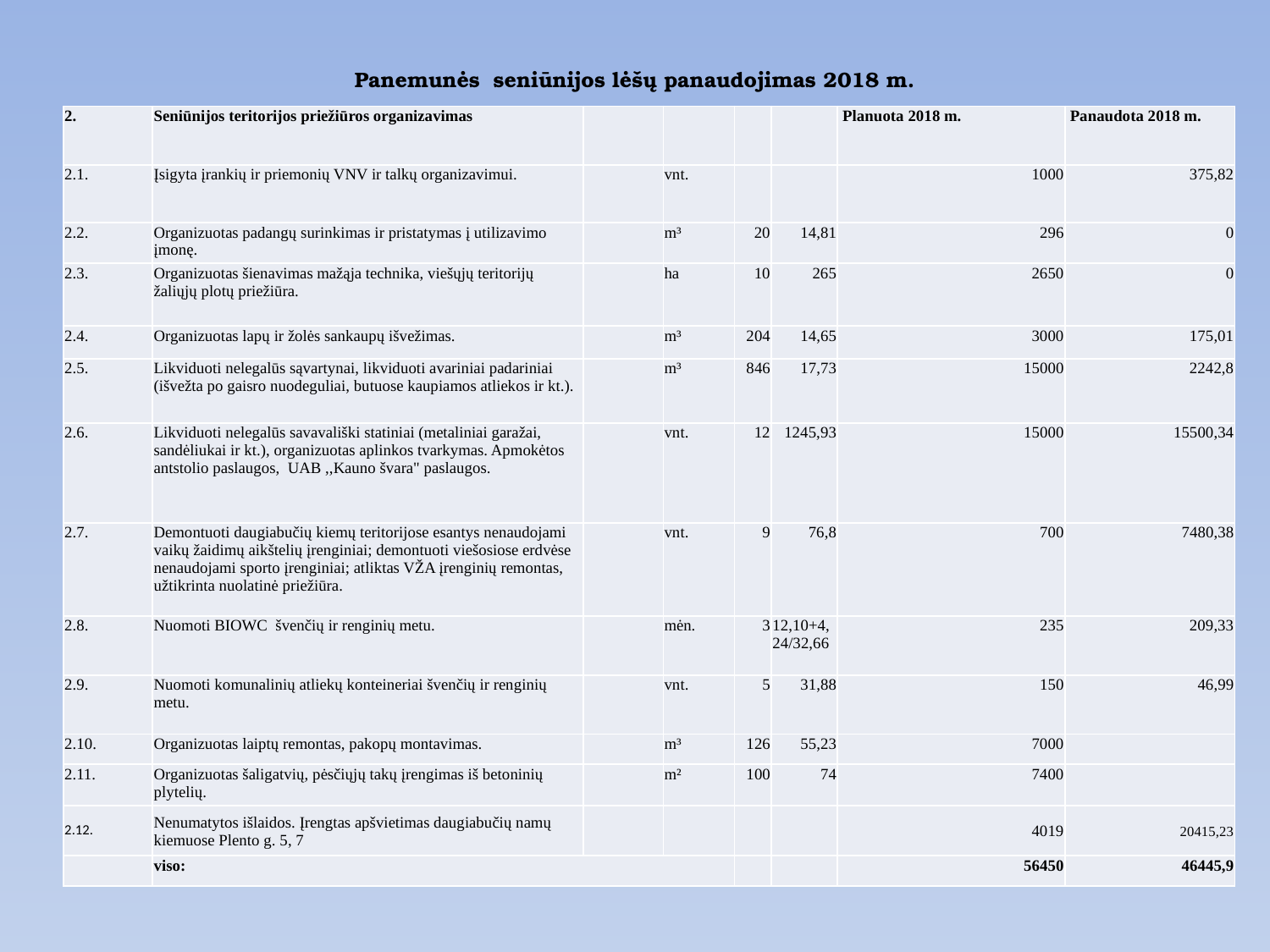

# Panemunės seniūnijos lėšų panaudojimas 2018 m.
| 2. | Seniūnijos teritorijos priežiūros organizavimas |  |  |  |  | Planuota 2018 m. | Panaudota 2018 m. |
| --- | --- | --- | --- | --- | --- | --- | --- |
| 2.1. | Įsigyta įrankių ir priemonių VNV ir talkų organizavimui. |  | vnt. |  |  | 1000 | 375,82 |
| 2.2. | Organizuotas padangų surinkimas ir pristatymas į utilizavimo įmonę. |  | m³ | 20 | 14,81 | 296 | 0 |
| 2.3. | Organizuotas šienavimas mažąja technika, viešųjų teritorijų žaliųjų plotų priežiūra. |  | ha | 10 | 265 | 2650 | 0 |
| 2.4. | Organizuotas lapų ir žolės sankaupų išvežimas. |  | m³ | 204 | 14,65 | 3000 | 175,01 |
| 2.5. | Likviduoti nelegalūs sąvartynai, likviduoti avariniai padariniai (išvežta po gaisro nuodeguliai, butuose kaupiamos atliekos ir kt.). |  | m³ | 846 | 17,73 | 15000 | 2242,8 |
| 2.6. | Likviduoti nelegalūs savavališki statiniai (metaliniai garažai, sandėliukai ir kt.), organizuotas aplinkos tvarkymas. Apmokėtos antstolio paslaugos, UAB ,,Kauno švara" paslaugos. |  | vnt. | 12 | 1245,93 | 15000 | 15500,34 |
| 2.7. | Demontuoti daugiabučių kiemų teritorijose esantys nenaudojami vaikų žaidimų aikštelių įrenginiai; demontuoti viešosiose erdvėse nenaudojami sporto įrenginiai; atliktas VŽA įrenginių remontas, užtikrinta nuolatinė priežiūra. |  | vnt. | 9 | 76,8 | 700 | 7480,38 |
| --- | --- | --- | --- | --- | --- | --- | --- |
| 2.8. | Nuomoti BIOWC švenčių ir renginių metu. |  | mėn. | 3 | 12,10+4,24/32,66 | 235 | 209,33 |
| 2.9. | Nuomoti komunalinių atliekų konteineriai švenčių ir renginių metu. |  | vnt. | 5 | 31,88 | 150 | 46,99 |
| 2.10. | Organizuotas laiptų remontas, pakopų montavimas. |  | m³ | 126 | 55,23 | 7000 |  |
| 2.11. | Organizuotas šaligatvių, pėsčiųjų takų įrengimas iš betoninių plytelių. |  | m² | 100 | 74 | 7400 |  |
| 2.12. | Nenumatytos išlaidos. Įrengtas apšvietimas daugiabučių namų kiemuose Plento g. 5, 7 |  |  |  |  | 4019 | 20415,23 |
|  | viso: |  |  |  |  | 56450 | 46445,9 |